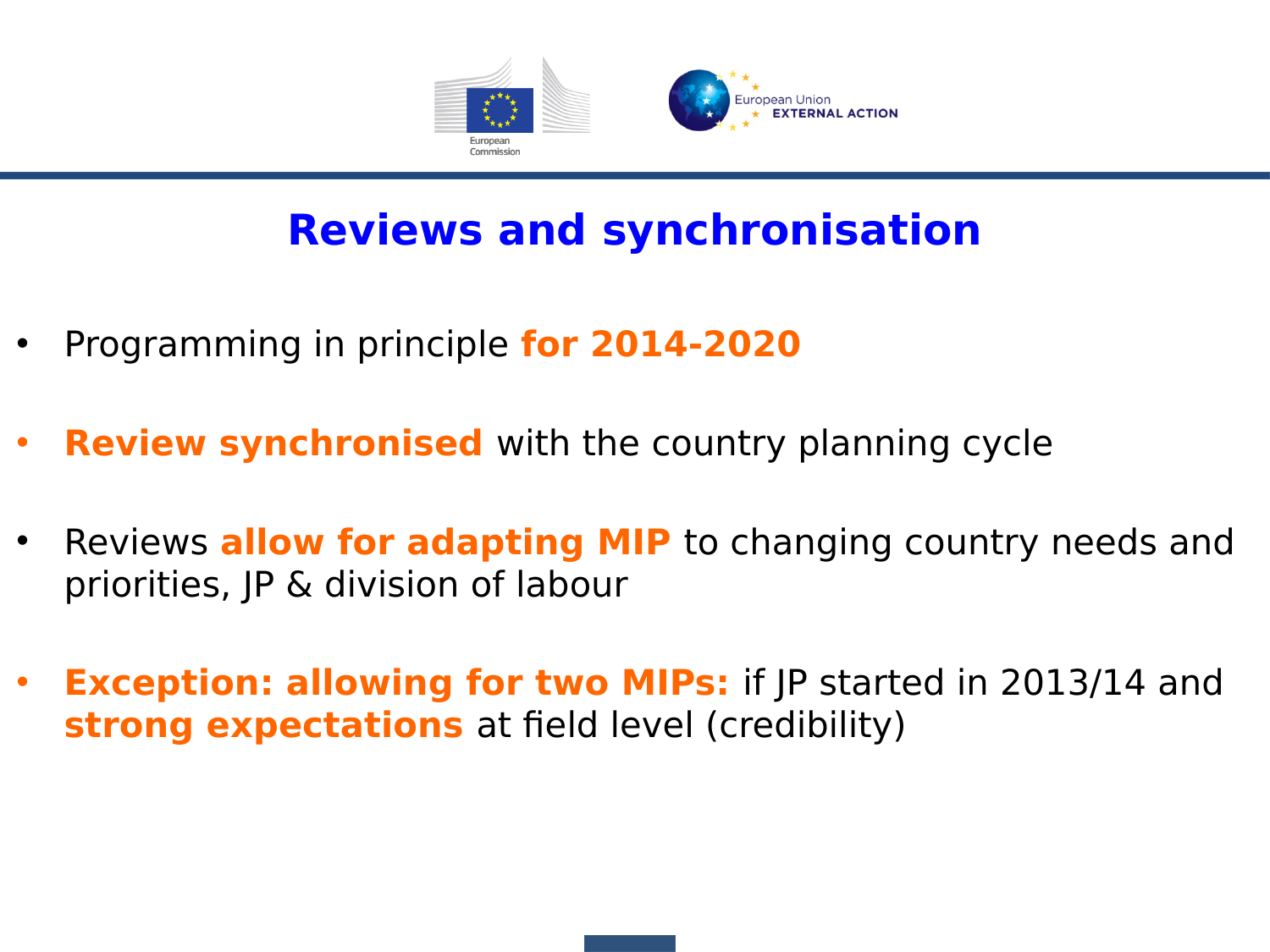

Reviews and synchronisation

Programming in principle for 2014-2020

Review synchronised with the country planning cycle

Reviews allow for adapting MIP to changing country needs and priorities, JP & division of labour

Exception: allowing for two MIPs: if JP started in 2013/14 and strong expectations at field level (credibility)